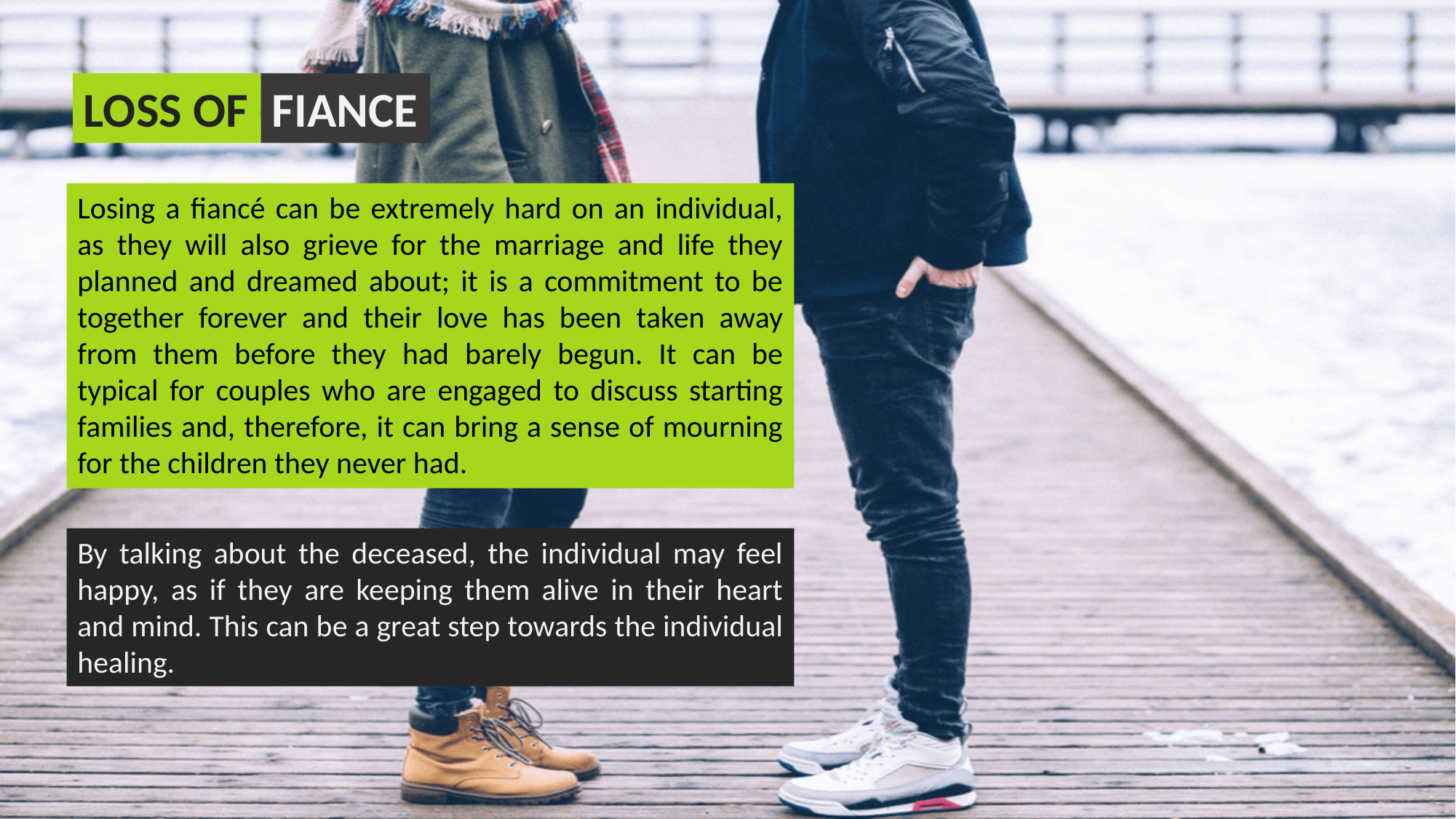

LOSS OF
FIANCE
Losing a fiancé can be extremely hard on an individual, as they will also grieve for the marriage and life they planned and dreamed about; it is a commitment to be together forever and their love has been taken away from them before they had barely begun. It can be typical for couples who are engaged to discuss starting families and, therefore, it can bring a sense of mourning for the children they never had.
By talking about the deceased, the individual may feel happy, as if they are keeping them alive in their heart and mind. This can be a great step towards the individual healing.